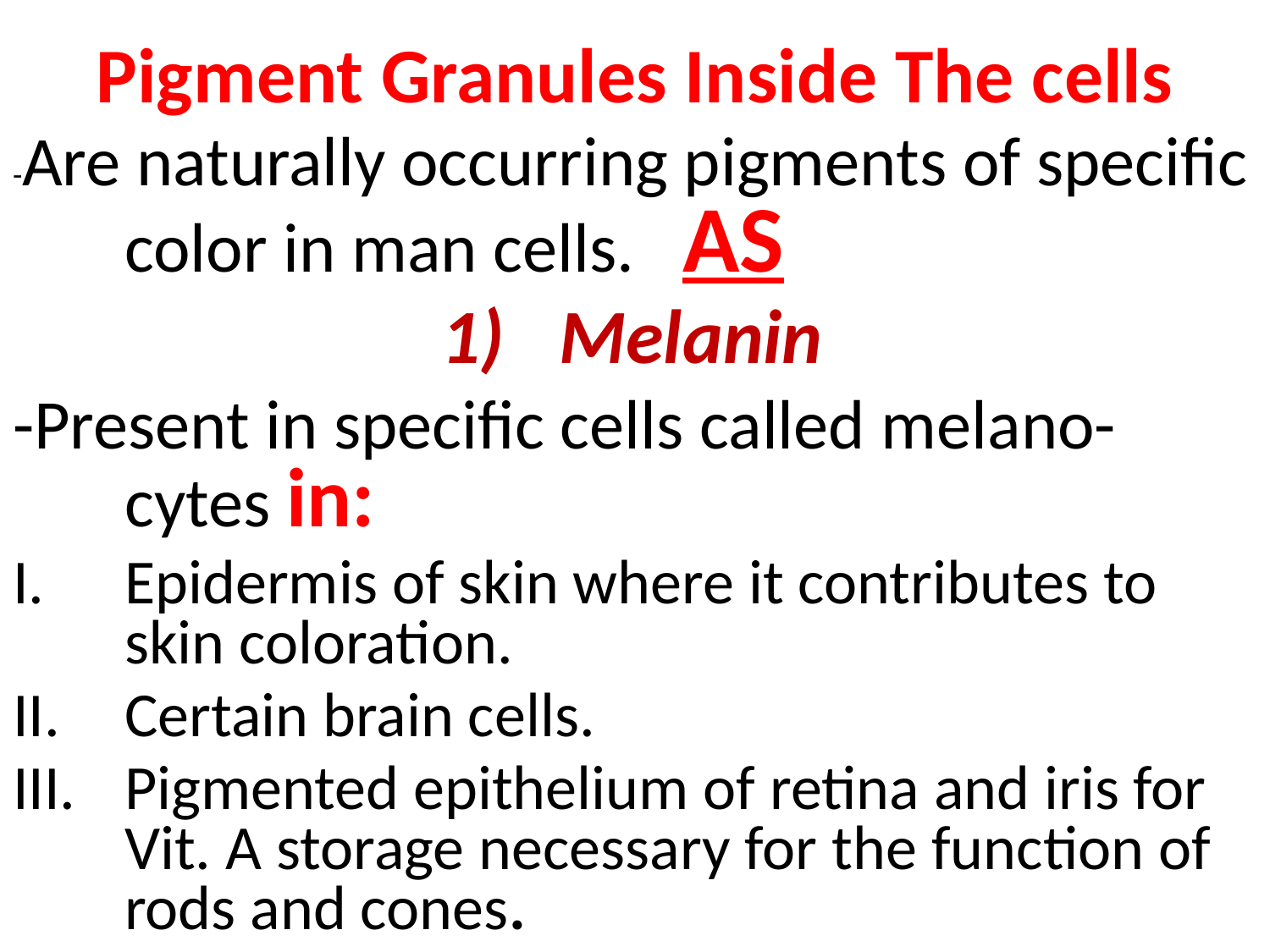

# Pigment Granules Inside The cells
-Are naturally occurring pigments of specific color in man cells.   AS
Melanin
-Present in specific cells called melano-cytes in:
Epidermis of skin where it contributes to skin coloration.
Certain brain cells.
Pigmented epithelium of retina and iris for Vit. A storage necessary for the function of rods and cones.